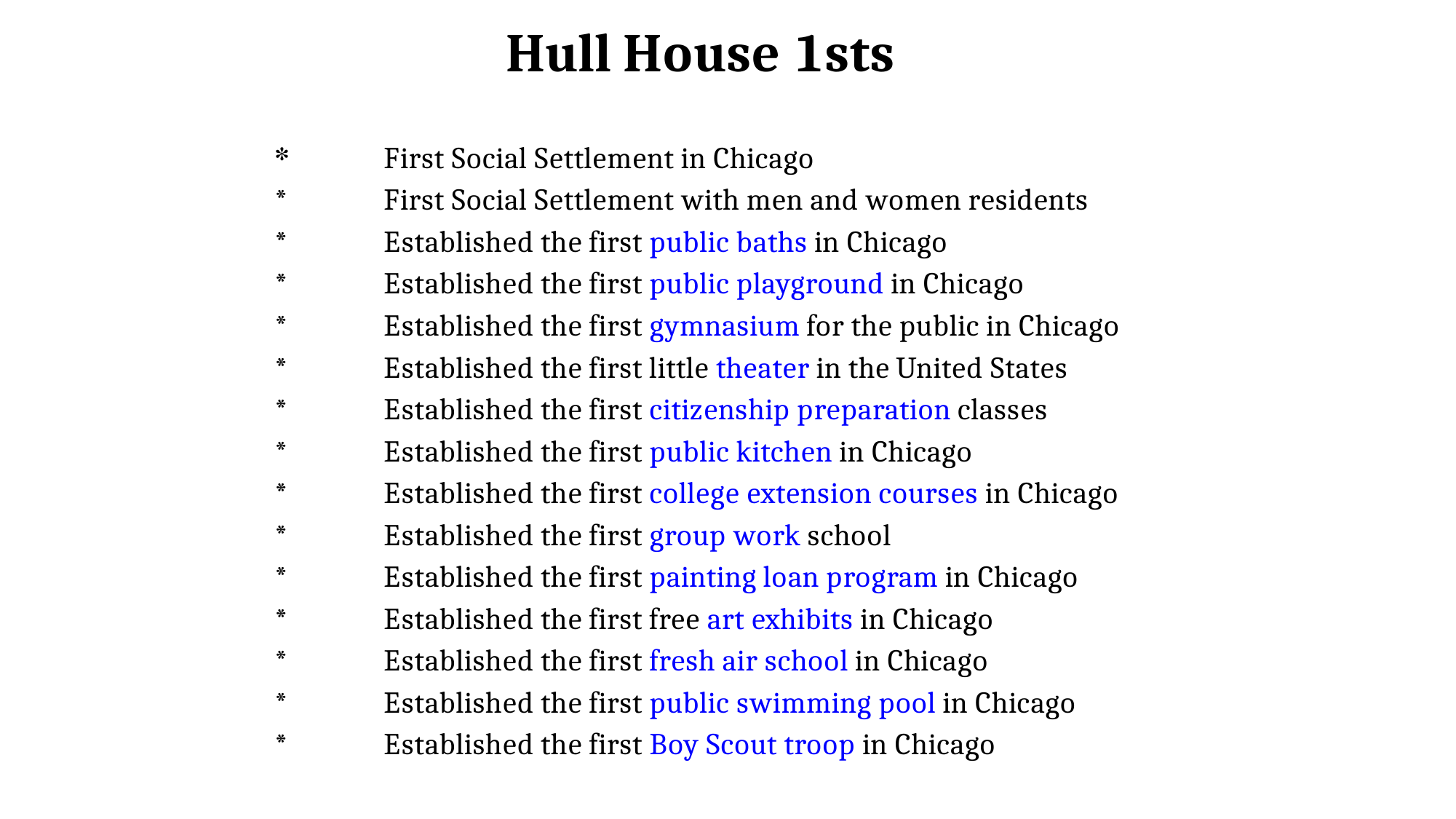

Hull House 1sts
*      	First Social Settlement in Chicago
*	First Social Settlement with men and women residents
*	Established the first public baths in Chicago
*	Established the first public playground in Chicago
*	Established the first gymnasium for the public in Chicago
*	Established the first little theater in the United States
*	Established the first citizenship preparation classes
*	Established the first public kitchen in Chicago
*	Established the first college extension courses in Chicago
*	Established the first group work school
*	Established the first painting loan program in Chicago
*	Established the first free art exhibits in Chicago
*	Established the first fresh air school in Chicago
*	Established the first public swimming pool in Chicago
*	Established the first Boy Scout troop in Chicago